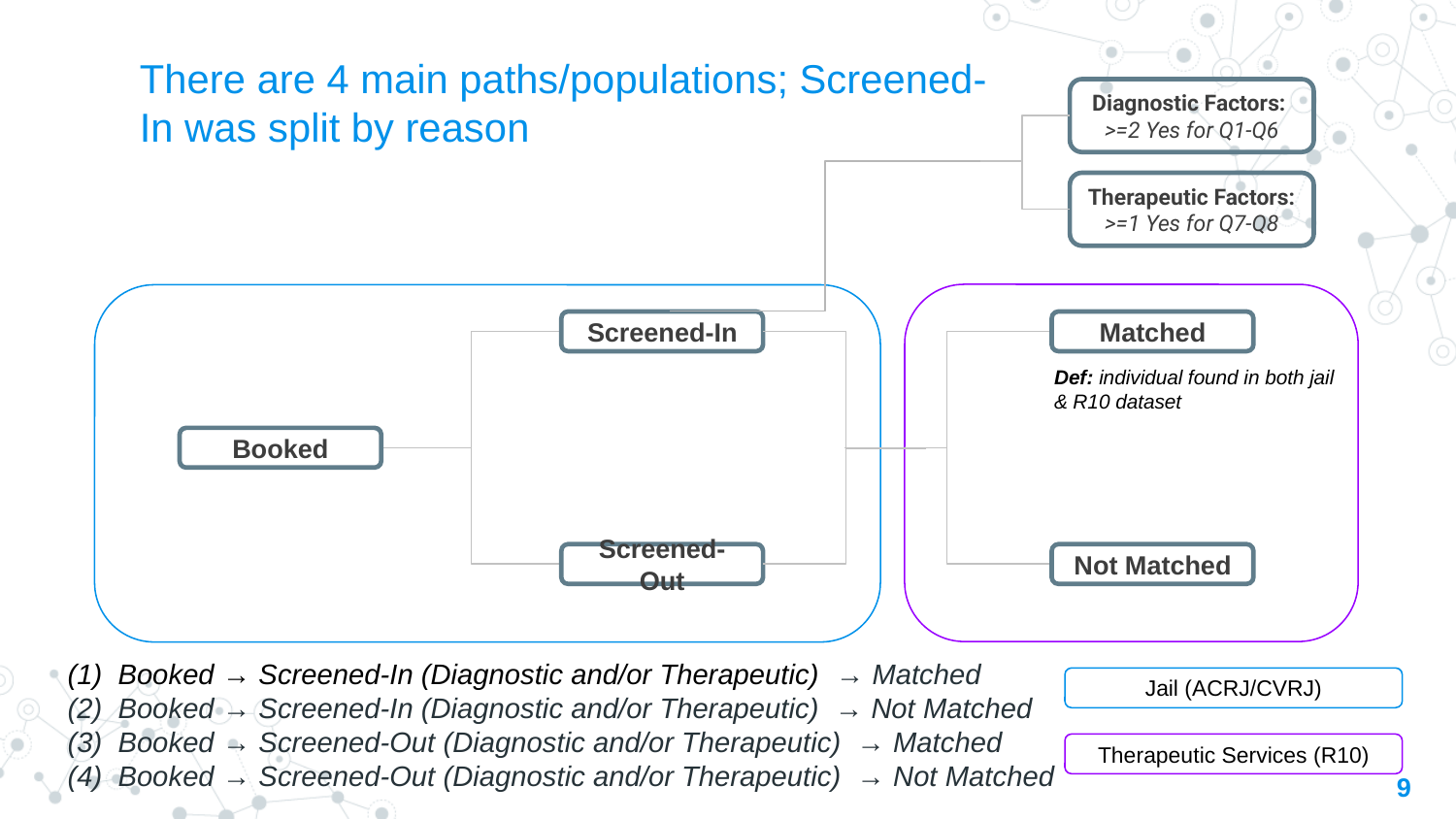

# There are 4 main paths/populations; Screened-In was split by reason
Diagnostic Factors:
>=2 Yes for Q1-Q6
Therapeutic Factors:
>=1 Yes for Q7-Q8

Screened-In
Matched
Def: individual found in both jail & R10 dataset
Booked
Screened-Out
Not Matched
Booked → Screened-In (Diagnostic and/or Therapeutic)  → Matched
Booked → Screened-In (Diagnostic and/or Therapeutic)  → Not Matched
Booked → Screened-Out (Diagnostic and/or Therapeutic)  → Matched
Booked → Screened-Out (Diagnostic and/or Therapeutic)  → Not Matched
Jail (ACRJ/CVRJ)
Therapeutic Services (R10)
9